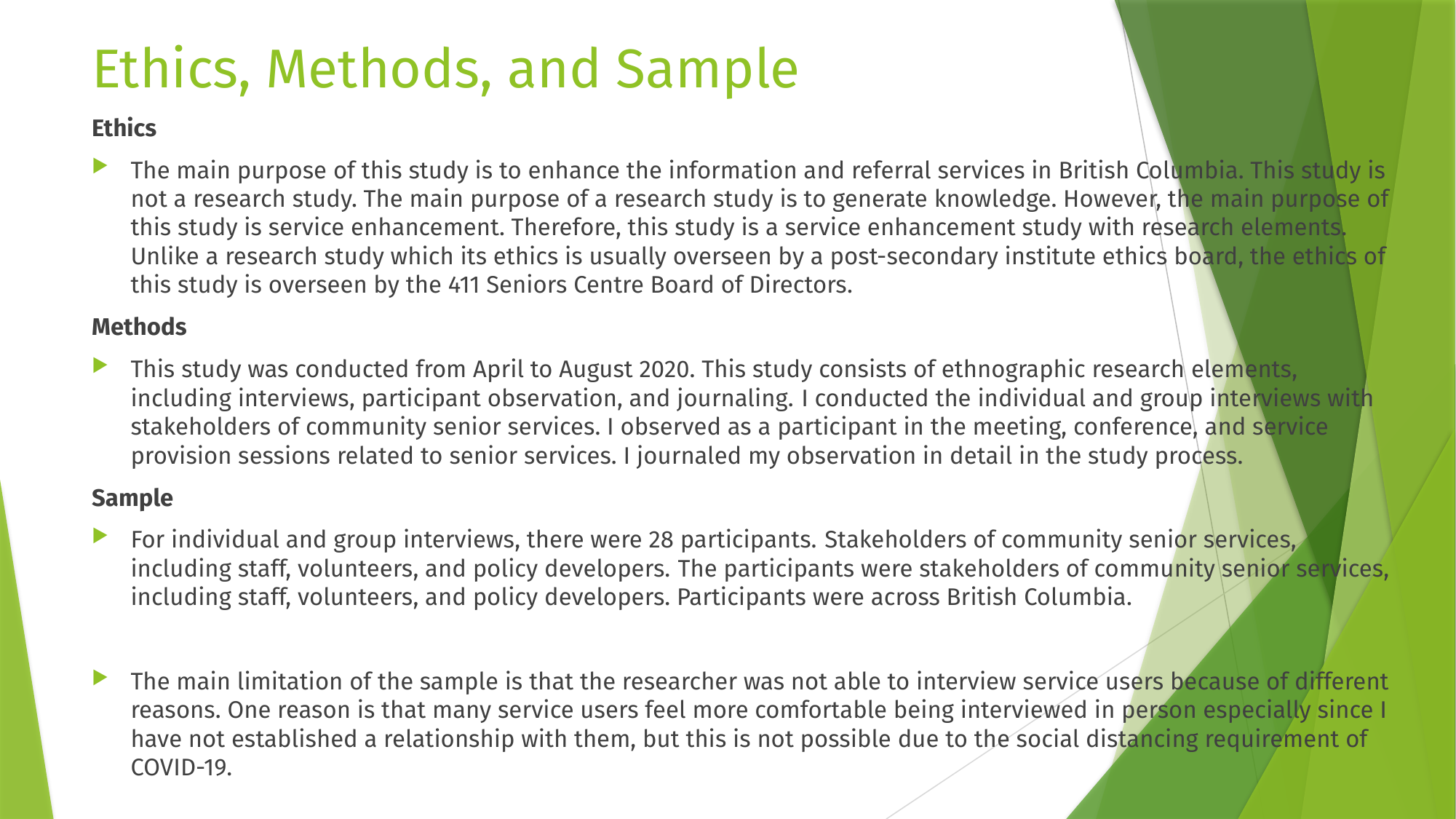

# Ethics, Methods, and Sample
Ethics
The main purpose of this study is to enhance the information and referral services in British Columbia. This study is not a research study. The main purpose of a research study is to generate knowledge. However, the main purpose of this study is service enhancement. Therefore, this study is a service enhancement study with research elements. Unlike a research study which its ethics is usually overseen by a post-secondary institute ethics board, the ethics of this study is overseen by the 411 Seniors Centre Board of Directors.
Methods
This study was conducted from April to August 2020. This study consists of ethnographic research elements, including interviews, participant observation, and journaling. I conducted the individual and group interviews with stakeholders of community senior services. I observed as a participant in the meeting, conference, and service provision sessions related to senior services. I journaled my observation in detail in the study process.
Sample
For individual and group interviews, there were 28 participants. Stakeholders of community senior services, including staff, volunteers, and policy developers. The participants were stakeholders of community senior services, including staff, volunteers, and policy developers. Participants were across British Columbia.

The main limitation of the sample is that the researcher was not able to interview service users because of different reasons. One reason is that many service users feel more comfortable being interviewed in person especially since I have not established a relationship with them, but this is not possible due to the social distancing requirement of COVID-19.